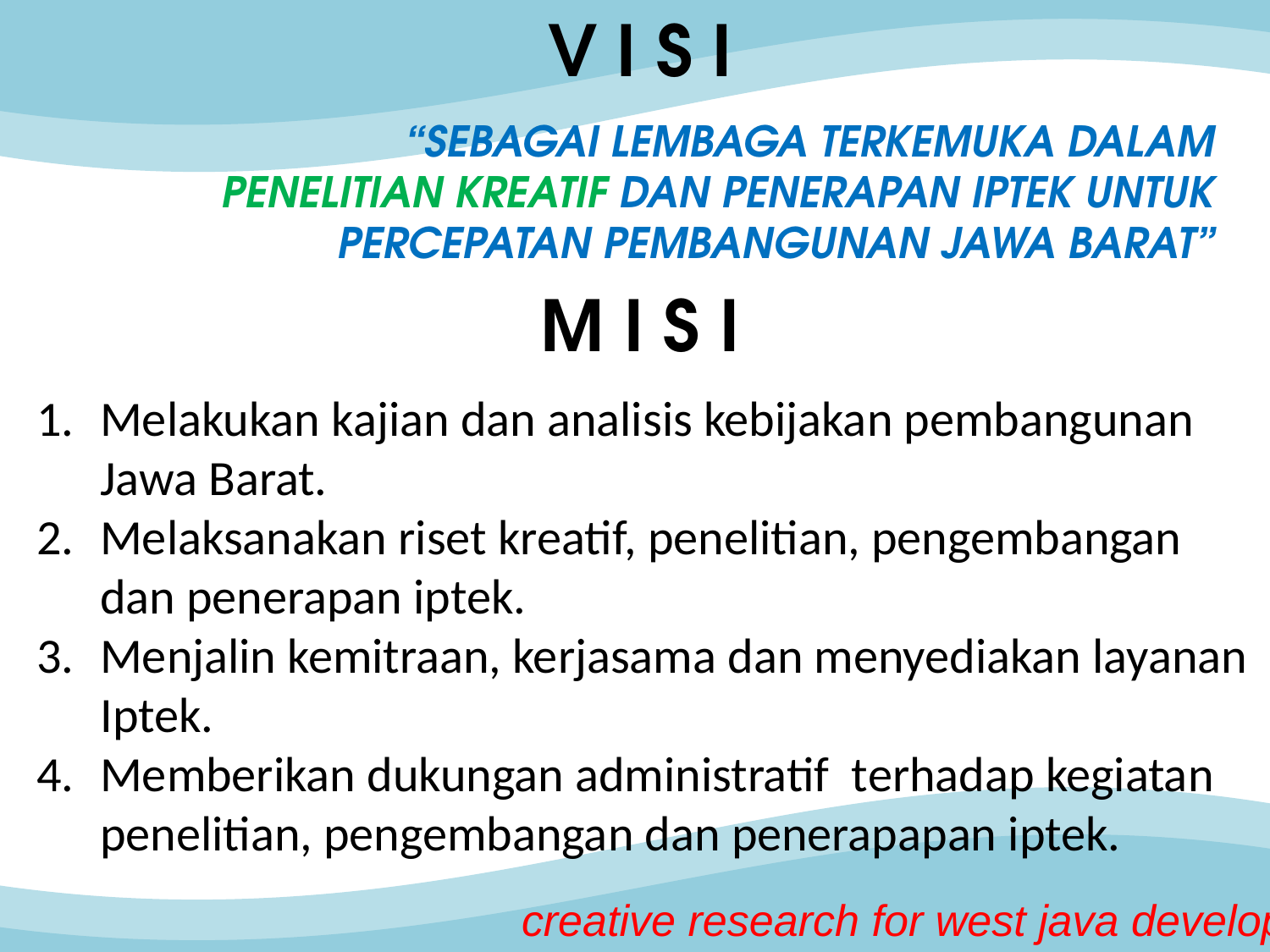

V I S I
“SEBAGAI LEMBAGA TERKEMUKA DALAM PENELITIAN KREATIF DAN PENERAPAN IPTEK UNTUK PERCEPATAN PEMBANGUNAN JAWA BARAT”
M I S I
Melakukan kajian dan analisis kebijakan pembangunan Jawa Barat.
Melaksanakan riset kreatif, penelitian, pengembangan dan penerapan iptek.
Menjalin kemitraan, kerjasama dan menyediakan layanan Iptek.
Memberikan dukungan administratif  terhadap kegiatan penelitian, pengembangan dan penerapapan iptek.
creative research for west java development